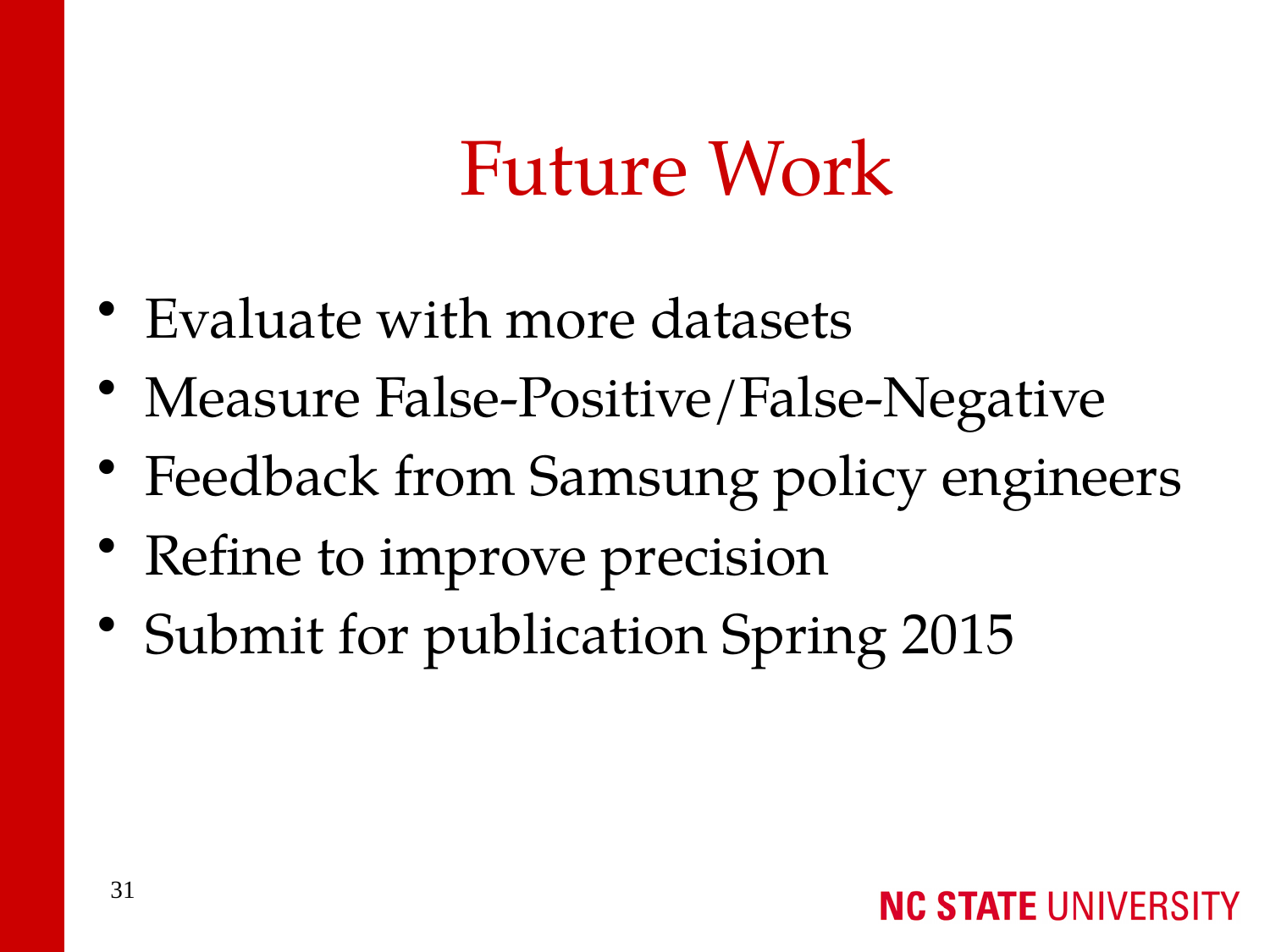

# Future Work
Evaluate with more datasets
Measure False-Positive/False-Negative
Feedback from Samsung policy engineers
Refine to improve precision
Submit for publication Spring 2015
31